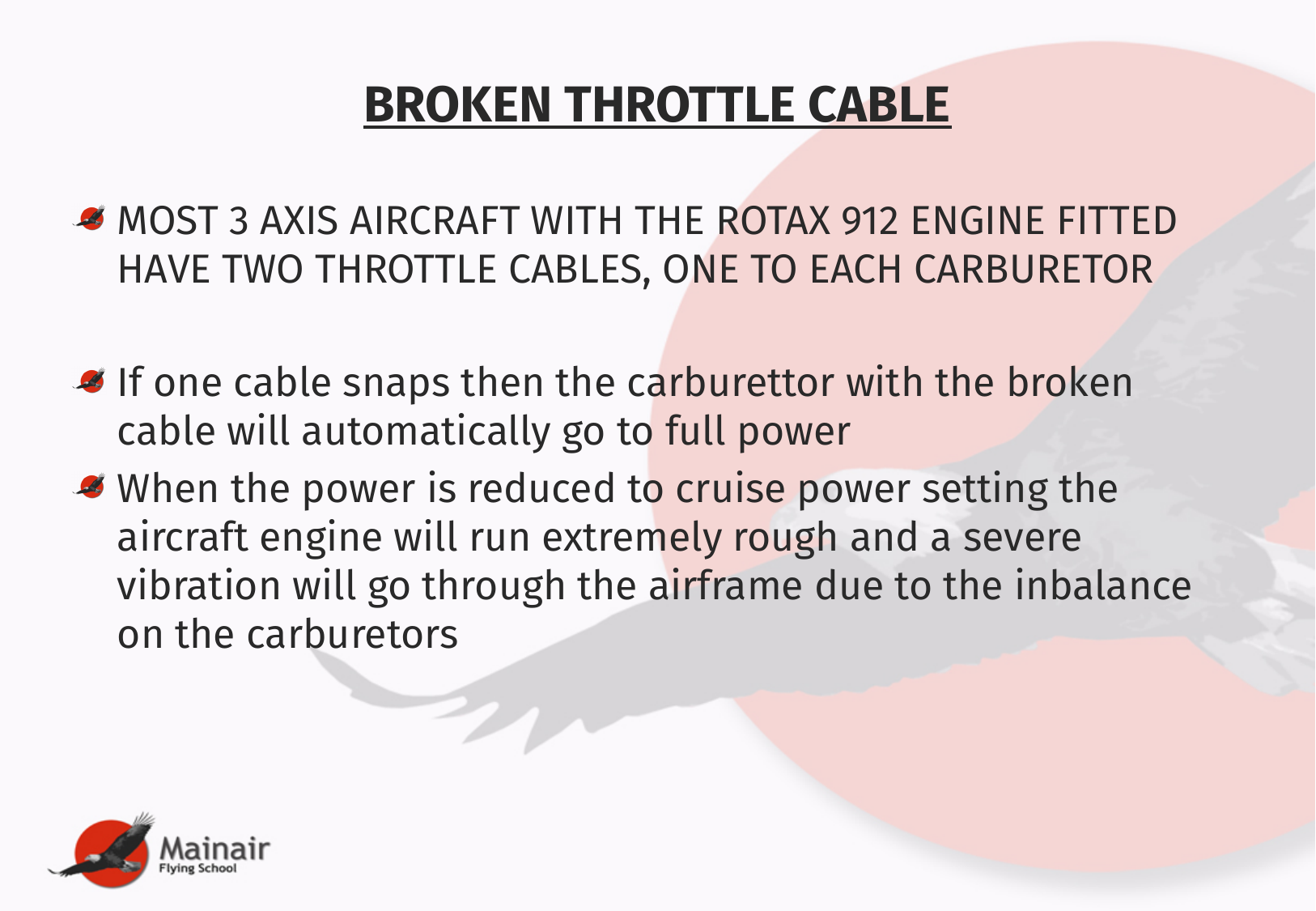

# BROKEN THROTTLE CABLE
MOST 3 AXIS AIRCRAFT WITH THE ROTAX 912 ENGINE FITTED HAVE TWO THROTTLE CABLES, ONE TO EACH CARBURETOR

If one cable snaps then the carburettor with the broken cable will automatically go to full power
When the power is reduced to cruise power setting the aircraft engine will run extremely rough and a severe vibration will go through the airframe due to the inbalance on the carburetors